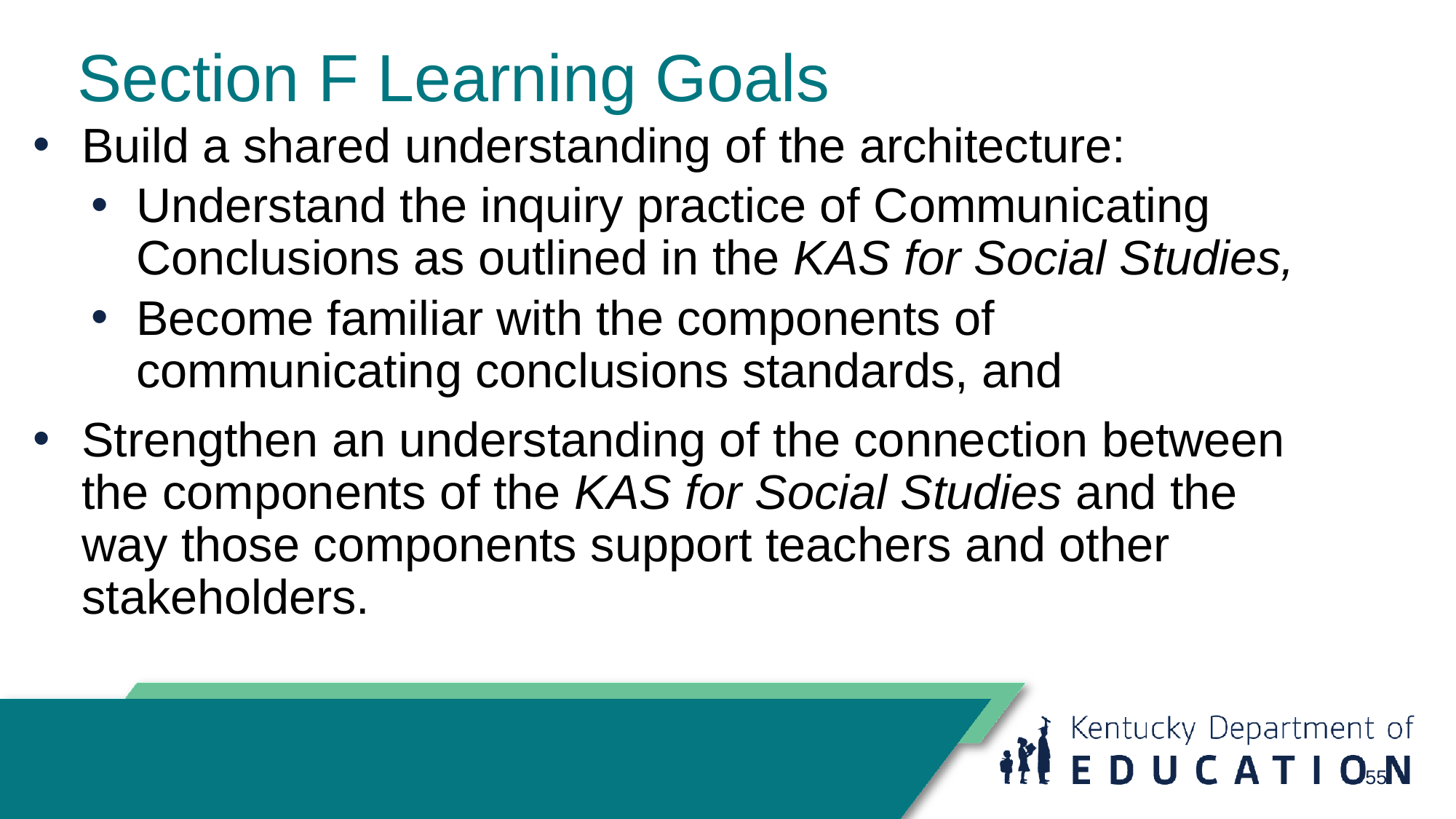

# Section F Learning Goals
Build a shared understanding of the architecture:
Understand the inquiry practice of Communicating Conclusions as outlined in the KAS for Social Studies,
Become familiar with the components of communicating conclusions standards, and
Strengthen an understanding of the connection between the components of the KAS for Social Studies and the way those components support teachers and other stakeholders.
55